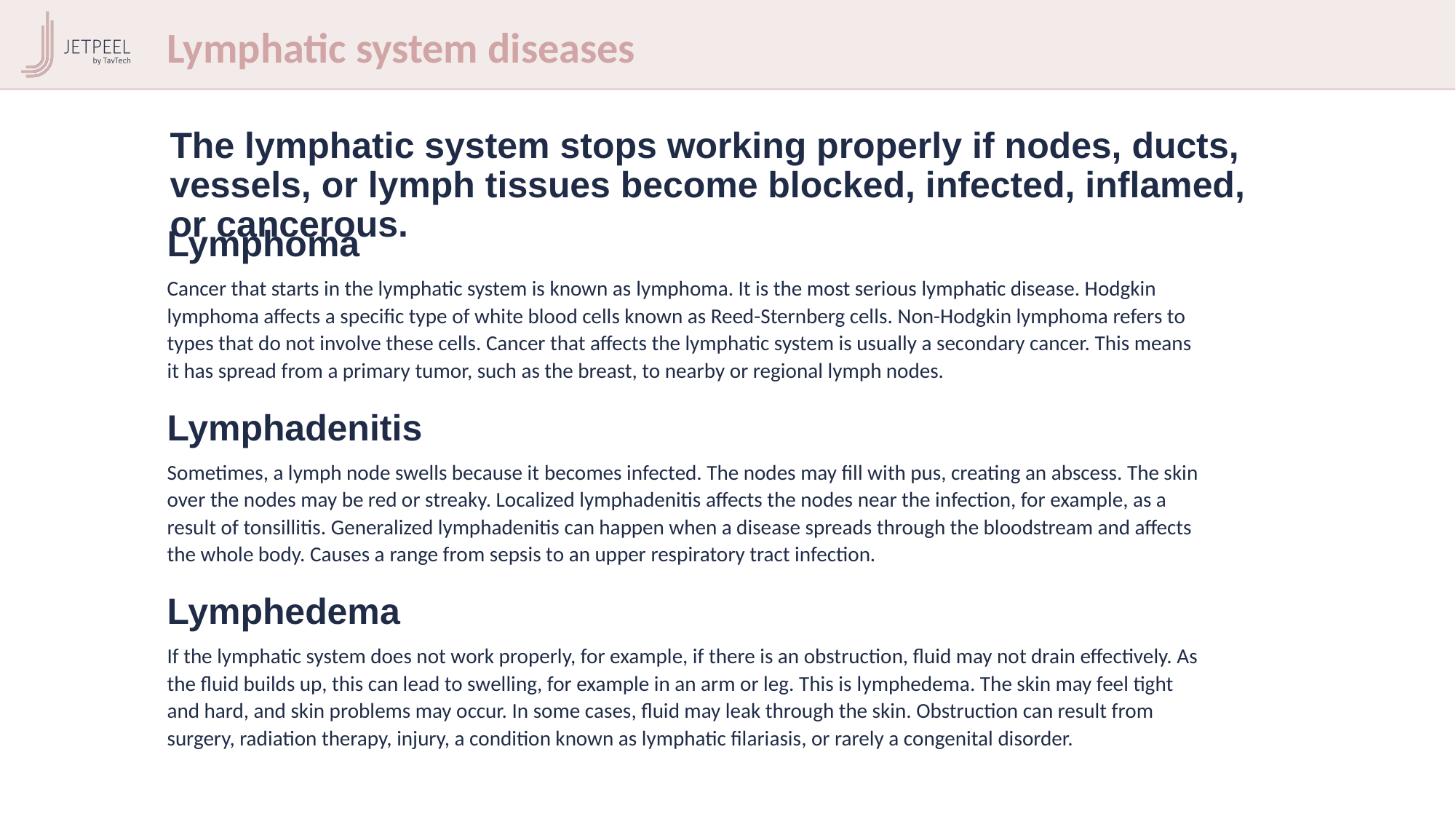

Lymphatic system diseases

The lymphatic system stops working properly if nodes, ducts, vessels, or lymph tissues become blocked, infected, inflamed, or cancerous.
Lymphoma
Cancer that starts in the lymphatic system is known as lymphoma. It is the most serious lymphatic disease. Hodgkin lymphoma affects a specific type of white blood cells known as Reed-Sternberg cells. Non-Hodgkin lymphoma refers to types that do not involve these cells. Cancer that affects the lymphatic system is usually a secondary cancer. This means it has spread from a primary tumor, such as the breast, to nearby or regional lymph nodes.
Lymphadenitis
Sometimes, a lymph node swells because it becomes infected. The nodes may fill with pus, creating an abscess. The skin over the nodes may be red or streaky. Localized lymphadenitis affects the nodes near the infection, for example, as a result of tonsillitis. Generalized lymphadenitis can happen when a disease spreads through the bloodstream and affects the whole body. Causes a range from sepsis to an upper respiratory tract infection.
Lymphedema
If the lymphatic system does not work properly, for example, if there is an obstruction, fluid may not drain effectively. As the fluid builds up, this can lead to swelling, for example in an arm or leg. This is lymphedema. The skin may feel tight and hard, and skin problems may occur. In some cases, fluid may leak through the skin. Obstruction can result from surgery, radiation therapy, injury, a condition known as lymphatic filariasis, or rarely a congenital disorder.